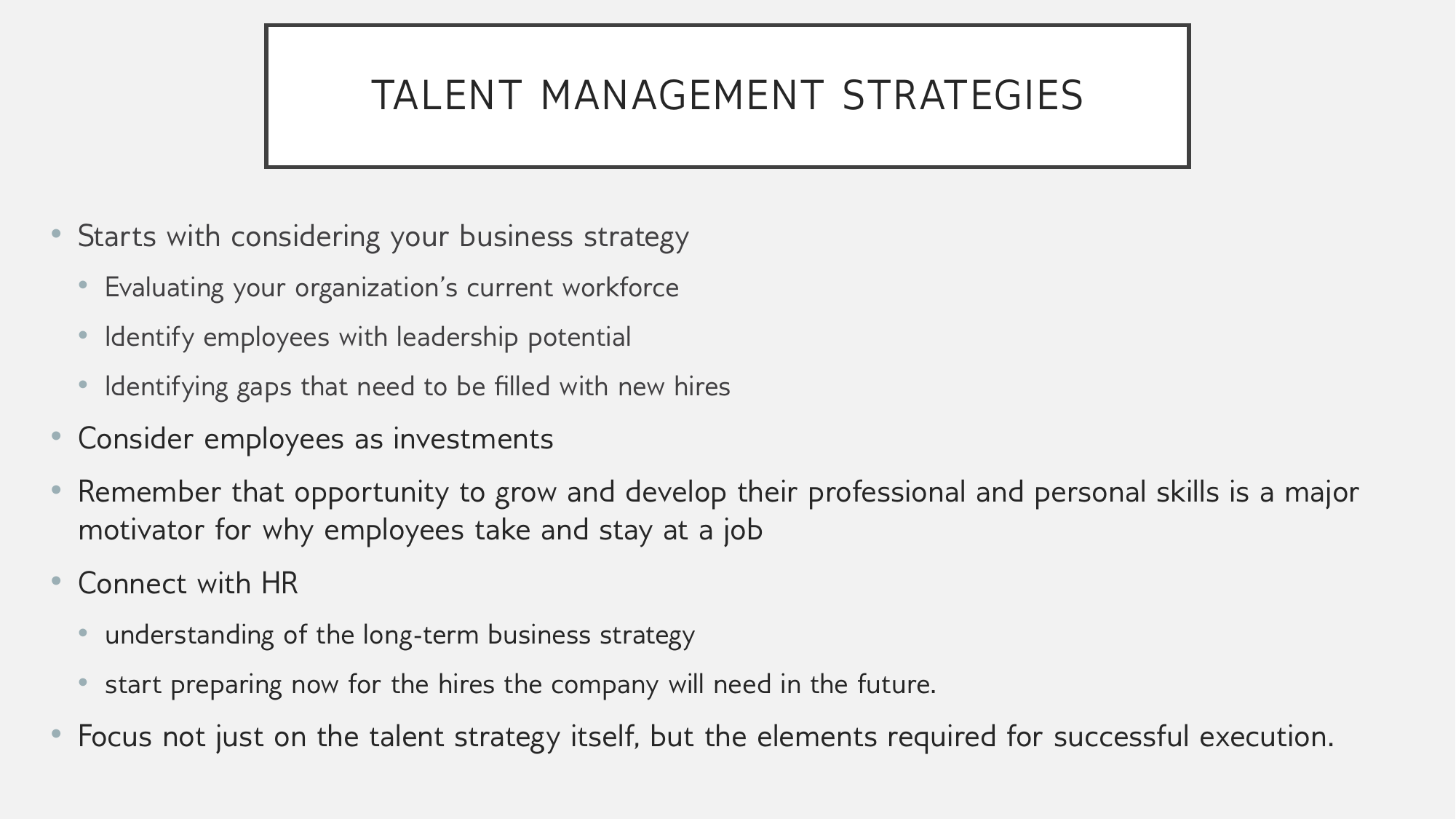

# Talent Management Strategies
Starts with considering your business strategy
Evaluating your organization’s current workforce
Identify employees with leadership potential
Identifying gaps that need to be filled with new hires
Consider employees as investments
Remember that opportunity to grow and develop their professional and personal skills is a major motivator for why employees take and stay at a job
Connect with HR
understanding of the long-term business strategy
start preparing now for the hires the company will need in the future.
Focus not just on the talent strategy itself, but the elements required for successful execution.